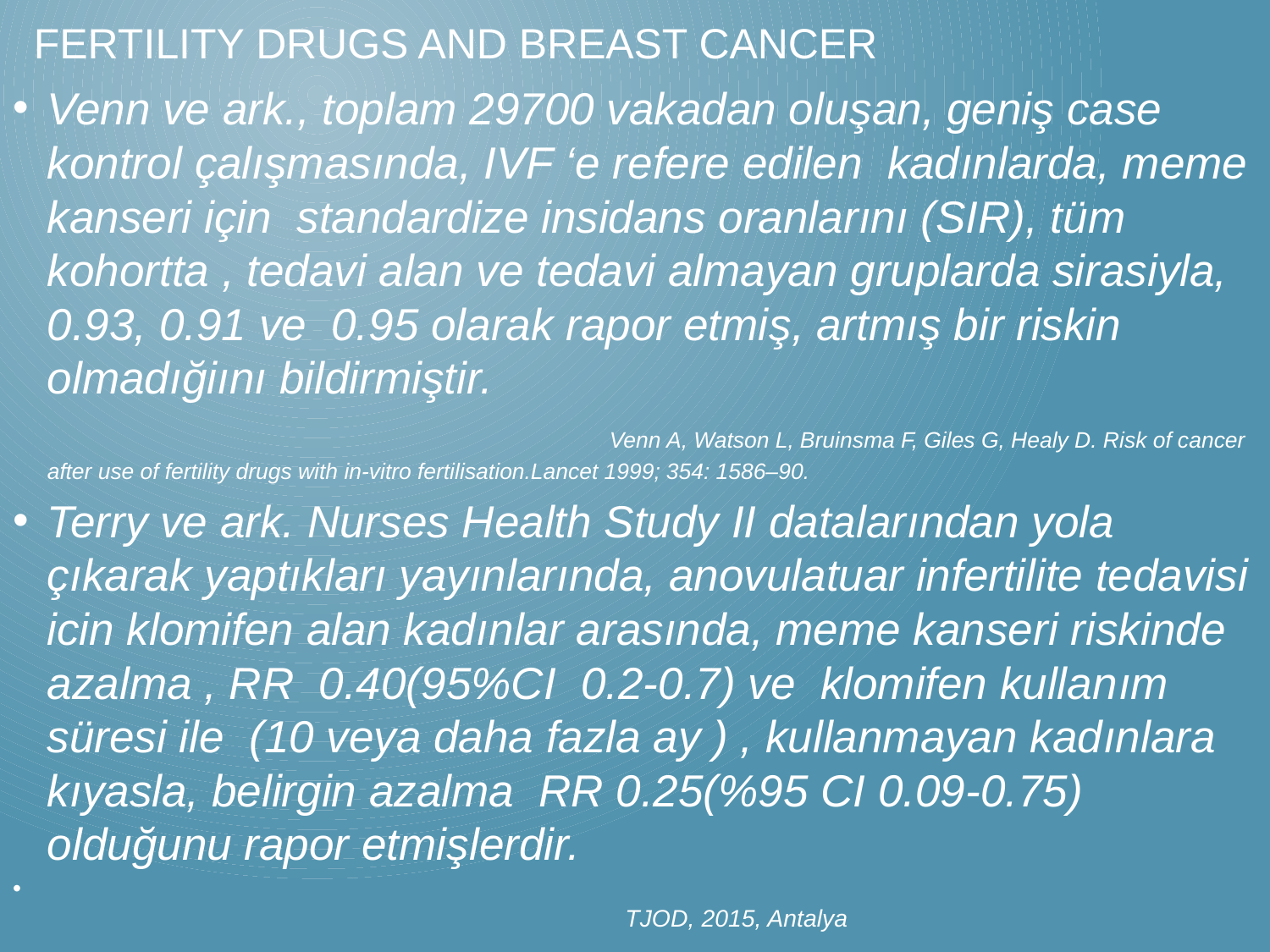

# FerTIlIty Drugs And Breast CANCER
Venn ve ark., toplam 29700 vakadan oluşan, geniş case kontrol çalışmasında, IVF ‘e refere edilen  kadınlarda, meme kanseri için  standardize insidans oranlarını (SIR), tüm kohortta , tedavi alan ve tedavi almayan gruplarda sirasiyla, 0.93, 0.91 ve  0.95 olarak rapor etmiş, artmış bir riskin olmadığiını bildirmiştir.                                                                                                           Venn A, Watson L, Bruinsma F, Giles G, Healy D. Risk of cancer after use of fertility drugs with in-vitro fertilisation.Lancet 1999; 354: 1586–90.
Terry ve ark. Nurses Health Study II datalarından yola çıkarak yaptıkları yayınlarında, anovulatuar infertilite tedavisi icin klomifen alan kadınlar arasında, meme kanseri riskinde azalma , RR  0.40(95%CI  0.2-0.7) ve  klomifen kullanım süresi ile  (10 veya daha fazla ay ) , kullanmayan kadınlara kıyasla, belirgin azalma  RR 0.25(%95 CI 0.09-0.75)  olduğunu rapor etmişlerdir.
                                                                                                                                                                                                                                                                 								TJOD, 2015, Antalya